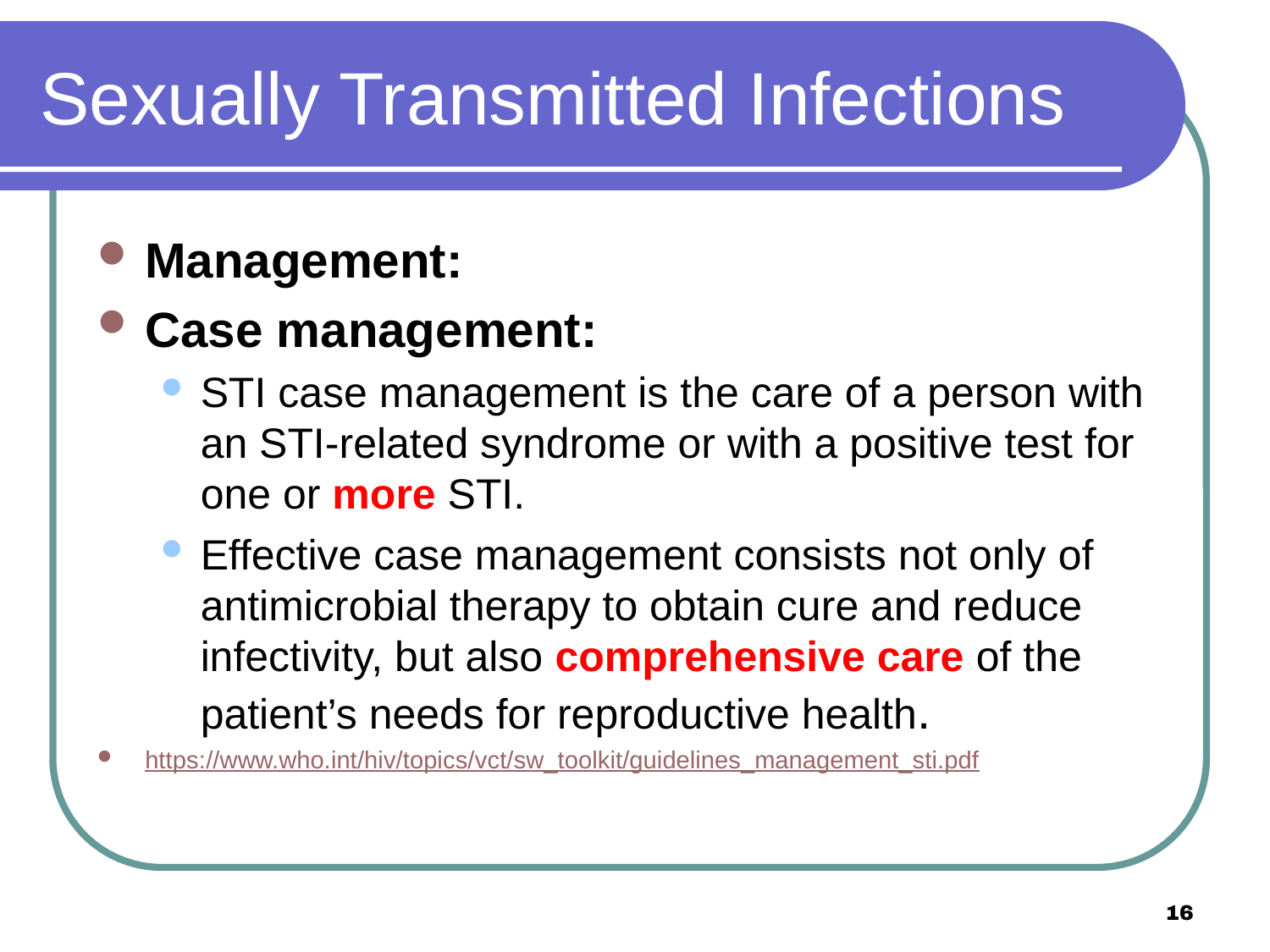

# Sexually Transmitted Infections
Management:
Case management:
STI case management is the care of a person with an STI-related syndrome or with a positive test for one or more STI.
Effective case management consists not only of antimicrobial therapy to obtain cure and reduce infectivity, but also comprehensive care of the patient’s needs for reproductive health.
https://www.who.int/hiv/topics/vct/sw_toolkit/guidelines_management_sti.pdf

16